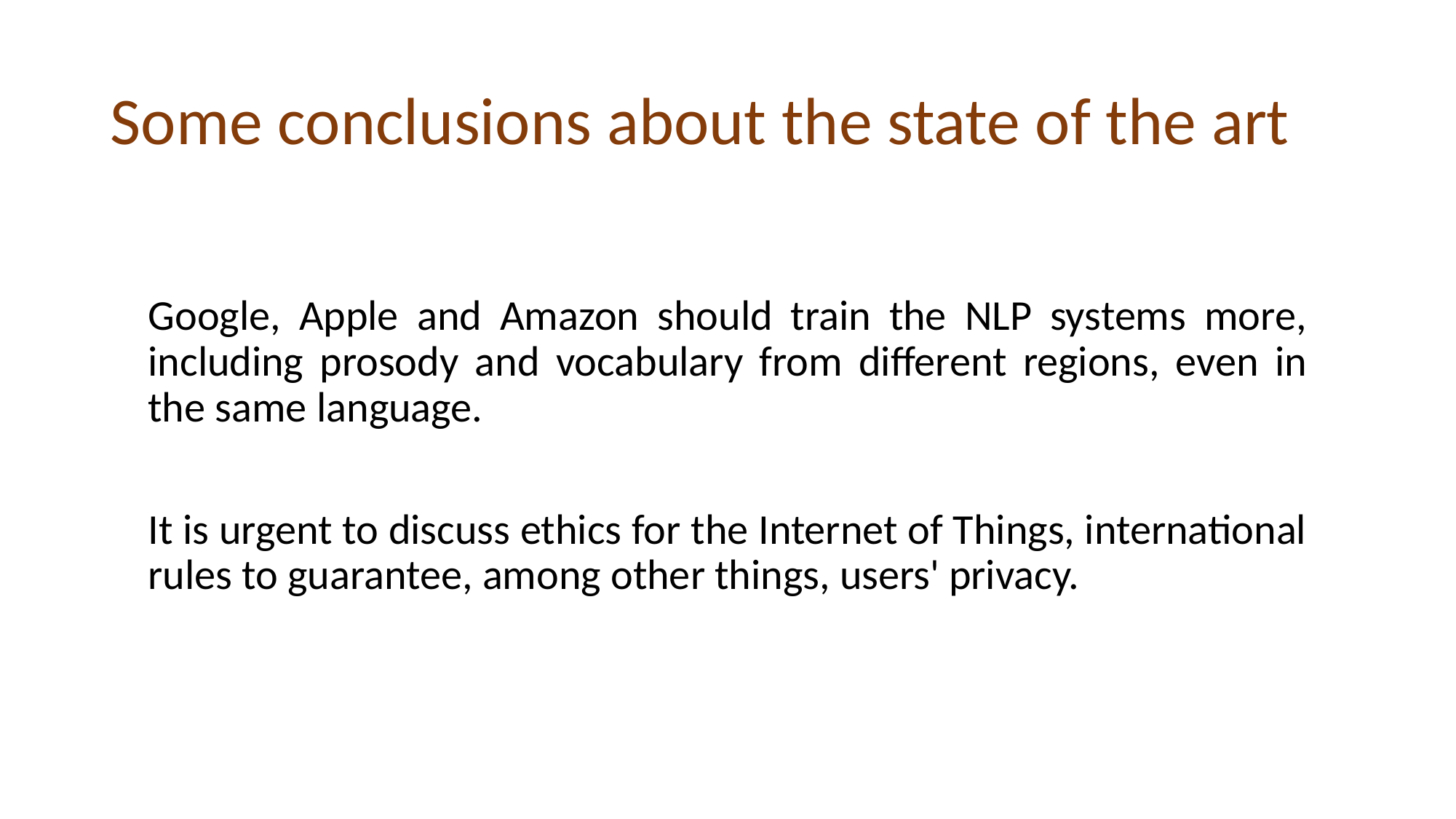

Some conclusions about the state of the art
Google, Apple and Amazon should train the NLP systems more, including prosody and vocabulary from different regions, even in the same language.

It is urgent to discuss ethics for the Internet of Things, international rules to guarantee, among other things, users' privacy.